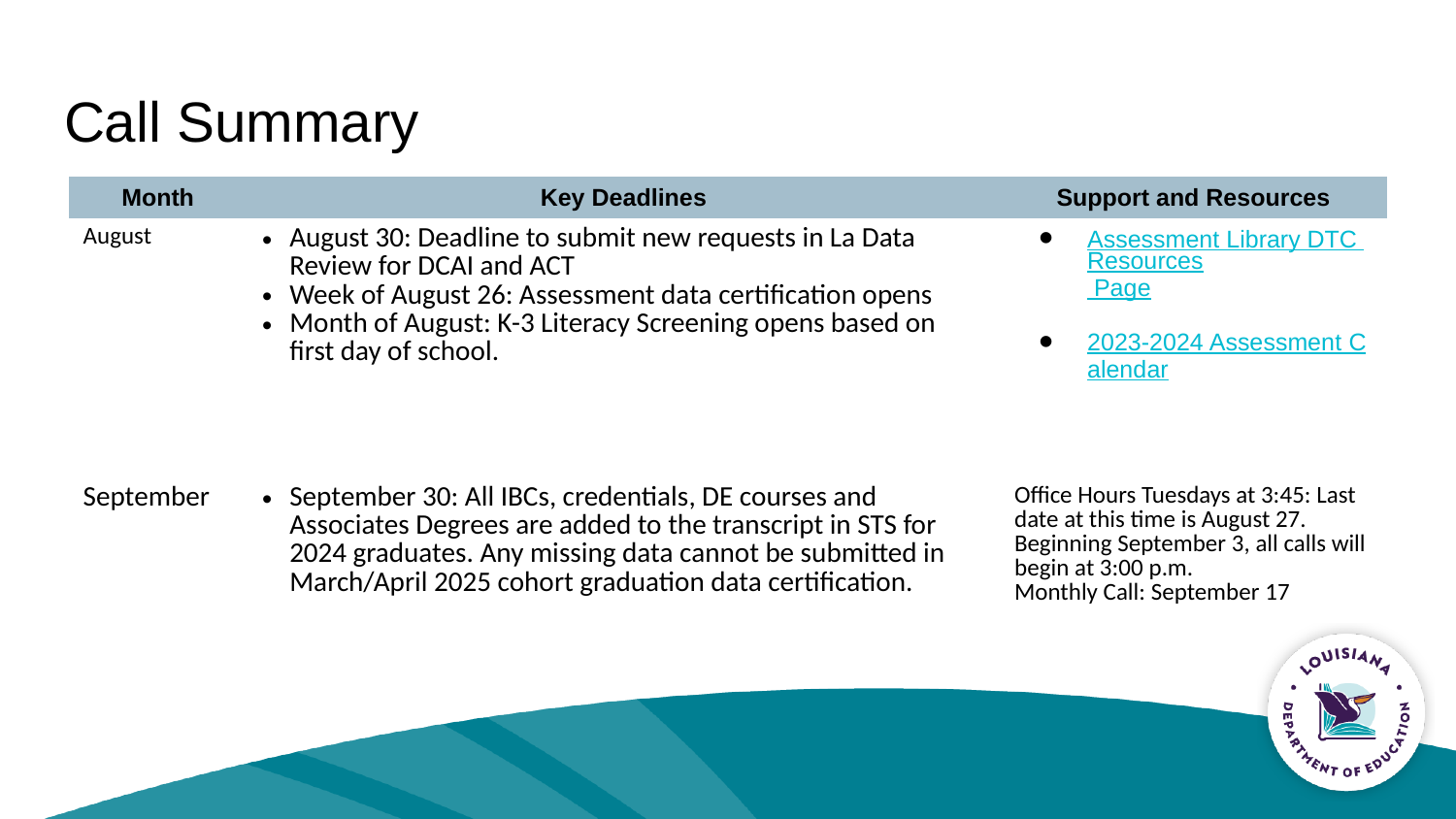

# Call Summary
| Month | Key Deadlines | Support and Resources |
| --- | --- | --- |
| August | August 30: Deadline to submit new requests in La Data Review for DCAI and ACT Week of August 26: Assessment data certification opens Month of August: K-3 Literacy Screening opens based on first day of school. | Assessment Library DTC Resources Page 2023-2024 Assessment Calendar |
| September | September 30: All IBCs, credentials, DE courses and Associates Degrees are added to the transcript in STS for 2024 graduates. Any missing data cannot be submitted in March/April 2025 cohort graduation data certification. | Office Hours Tuesdays at 3:45: Last date at this time is August 27. Beginning September 3, all calls will begin at 3:00 p.m. Monthly Call: September 17 |